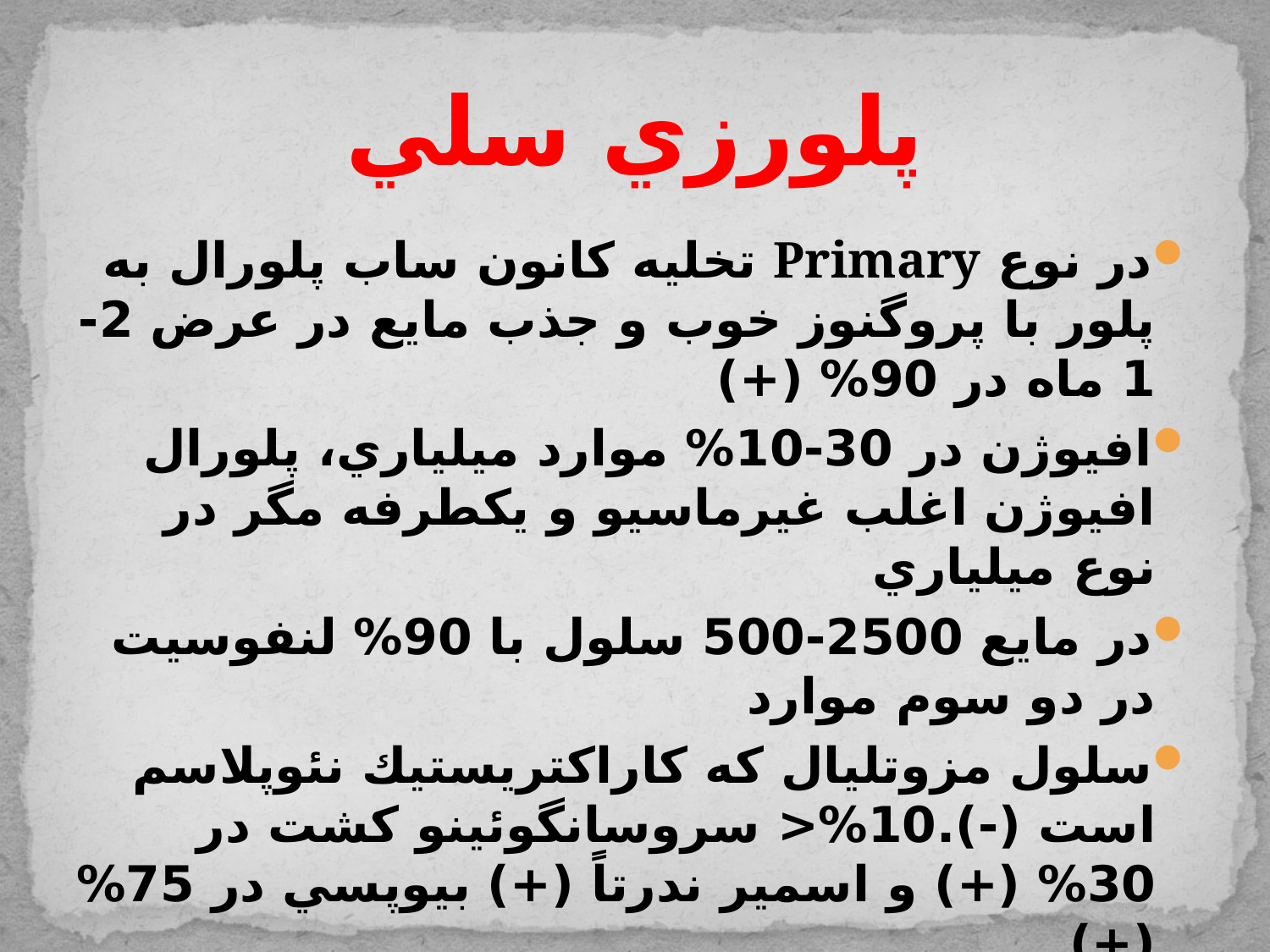

# پلورزي سلي
در نوع Primary تخليه كانون ساب پلورال به پلور با پروگنوز خوب و جذب مايع در عرض 2-1 ماه در 90% (+)
افيوژن در 30-10% موارد ميلياري، پلورال افيوژن اغلب غيرماسيو و يكطرفه مگر در نوع ميلياري
در مايع 2500-500 سلول با 90% لنفوسيت در دو سوم موارد
سلول مزوتليال كه كاراكتريستيك نئوپلاسم است (-).10%< سروسانگوئينو كشت در 30% (+) و اسمير ندرتاً (+) بيوپسي در 75% (+)
در نوع Post primary اسمير ندرتاً (+) اما در نوع Secondary اسمير (+) در 50%